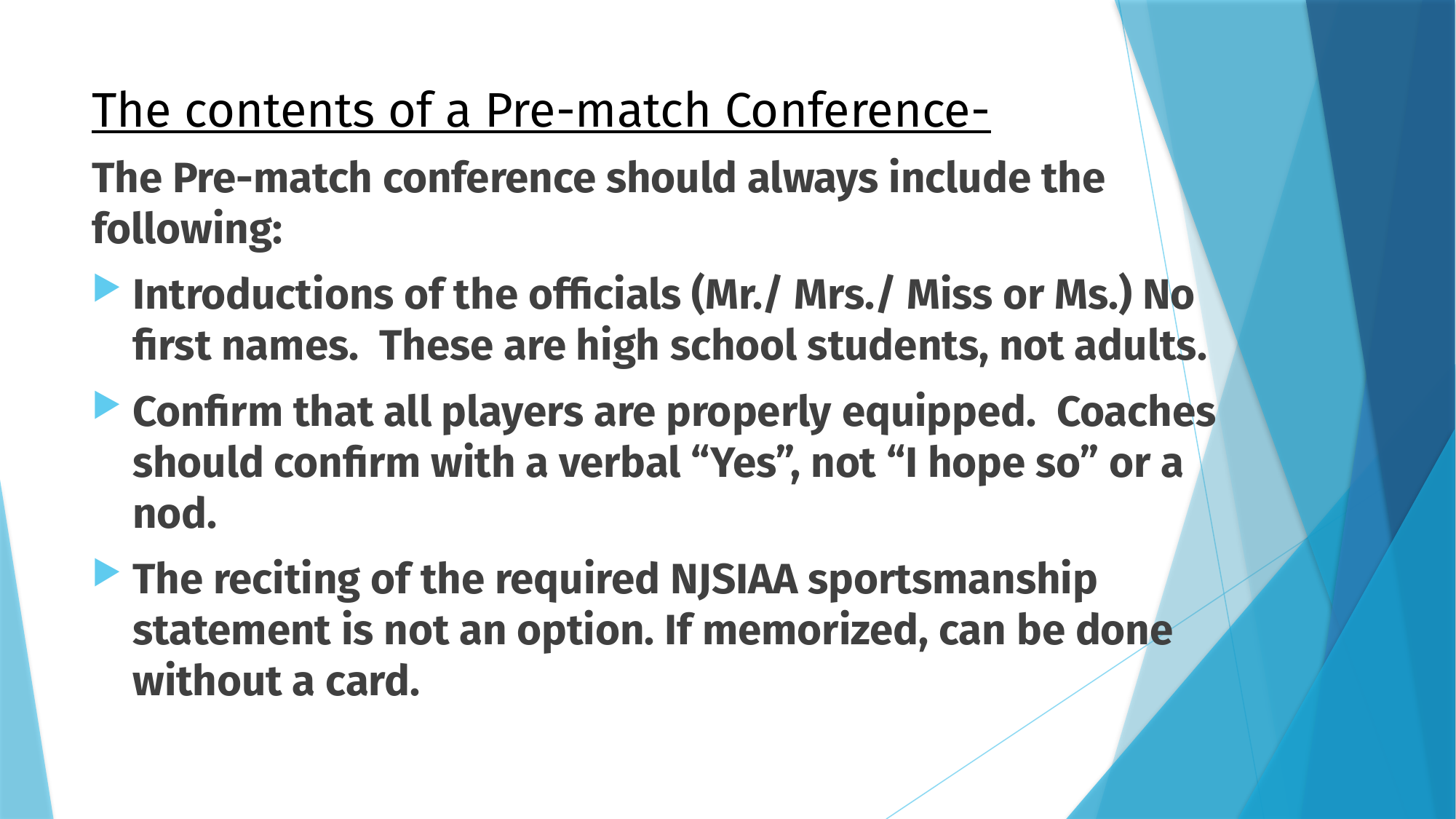

# The contents of a Pre-match Conference-
The Pre-match conference should always include the following:
Introductions of the officials (Mr./ Mrs./ Miss or Ms.) No first names.  These are high school students, not adults.
Confirm that all players are properly equipped.  Coaches should confirm with a verbal “Yes”, not “I hope so” or a nod.
The reciting of the required NJSIAA sportsmanship statement is not an option. If memorized, can be done without a card.